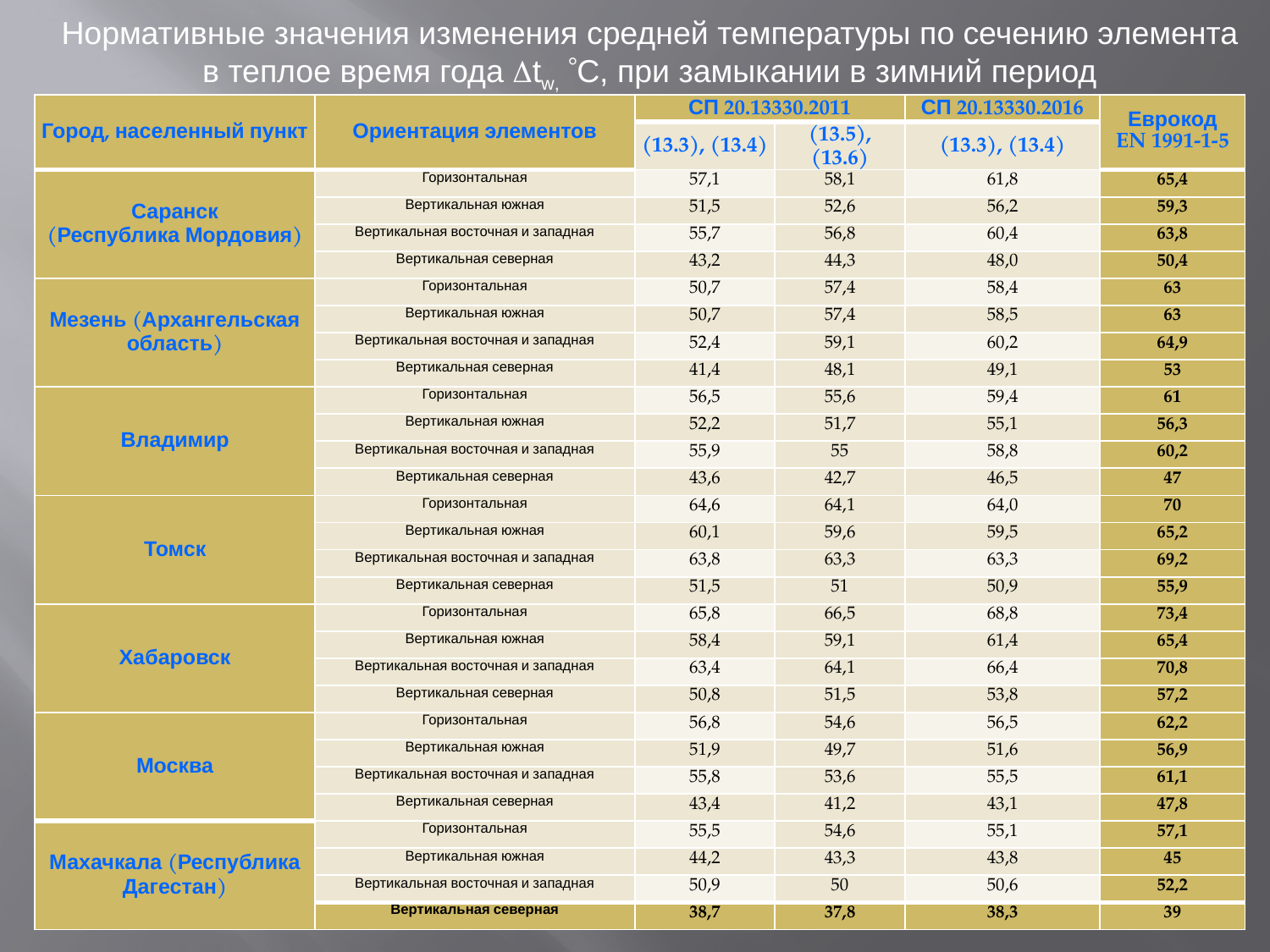

Нормативные значения изменения средней температуры по сечению элемента в теплое время года Δtw, °С, при замыкании в зимний период
| Город, населенный пункт | Ориентация элементов | СП 20.13330.2011 |  | СП 20.13330.2016 | Еврокод EN 1991-1-5 |
| --- | --- | --- | --- | --- | --- |
|  |  | (13.3), (13.4) | (13.5), (13.6) | (13.3), (13.4) |  |
| Саранск (Республика Мордовия) | Горизонтальная | 57,1 | 58,1 | 61,8 | 65,4 |
|  | Вертикальная южная | 51,5 | 52,6 | 56,2 | 59,3 |
|  | Вертикальная восточная и западная | 55,7 | 56,8 | 60,4 | 63,8 |
|  | Вертикальная северная | 43,2 | 44,3 | 48,0 | 50,4 |
| Мезень (Архангельская область) | Горизонтальная | 50,7 | 57,4 | 58,4 | 63 |
|  | Вертикальная южная | 50,7 | 57,4 | 58,5 | 63 |
|  | Вертикальная восточная и западная | 52,4 | 59,1 | 60,2 | 64,9 |
|  | Вертикальная северная | 41,4 | 48,1 | 49,1 | 53 |
| Владимир | Горизонтальная | 56,5 | 55,6 | 59,4 | 61 |
|  | Вертикальная южная | 52,2 | 51,7 | 55,1 | 56,3 |
|  | Вертикальная восточная и западная | 55,9 | 55 | 58,8 | 60,2 |
|  | Вертикальная северная | 43,6 | 42,7 | 46,5 | 47 |
| Томск | Горизонтальная | 64,6 | 64,1 | 64,0 | 70 |
|  | Вертикальная южная | 60,1 | 59,6 | 59,5 | 65,2 |
|  | Вертикальная восточная и западная | 63,8 | 63,3 | 63,3 | 69,2 |
|  | Вертикальная северная | 51,5 | 51 | 50,9 | 55,9 |
| Хабаровск | Горизонтальная | 65,8 | 66,5 | 68,8 | 73,4 |
|  | Вертикальная южная | 58,4 | 59,1 | 61,4 | 65,4 |
|  | Вертикальная восточная и западная | 63,4 | 64,1 | 66,4 | 70,8 |
|  | Вертикальная северная | 50,8 | 51,5 | 53,8 | 57,2 |
| Москва | Горизонтальная | 56,8 | 54,6 | 56,5 | 62,2 |
|  | Вертикальная южная | 51,9 | 49,7 | 51,6 | 56,9 |
|  | Вертикальная восточная и западная | 55,8 | 53,6 | 55,5 | 61,1 |
|  | Вертикальная северная | 43,4 | 41,2 | 43,1 | 47,8 |
| Махачкала (Республика Дагестан) | Горизонтальная | 55,5 | 54,6 | 55,1 | 57,1 |
|  | Вертикальная южная | 44,2 | 43,3 | 43,8 | 45 |
|  | Вертикальная восточная и западная | 50,9 | 50 | 50,6 | 52,2 |
|  | Вертикальная северная | 38,7 | 37,8 | 38,3 | 39 |